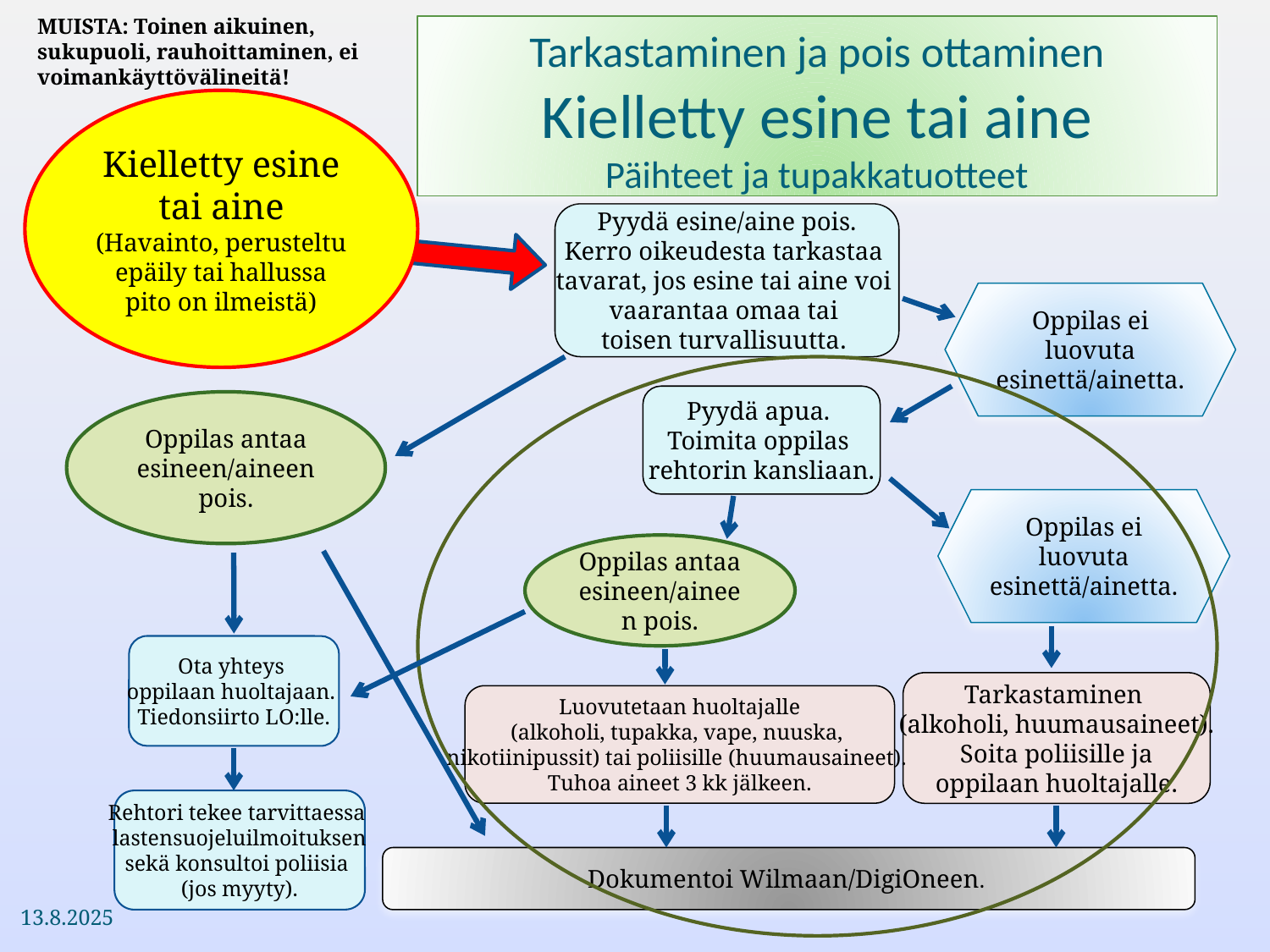

MUISTA: Toinen aikuinen, sukupuoli, rauhoittaminen, ei voimankäyttövälineitä!
# Tarkastaminen ja pois ottaminen Kielletty esine tai aine Päihteet ja tupakkatuotteet
Kielletty esine tai aine
(Havainto, perusteltu epäily tai hallussa pito on ilmeistä)

Pyydä esine/aine pois.
Kerro oikeudesta tarkastaa
tavarat, jos esine tai aine voi
vaarantaa omaa tai
toisen turvallisuutta.
Oppilas ei luovuta esinettä/ainetta.

Pyydä apua.
Toimita oppilas
rehtorin kansliaan.
Oppilas antaa esineen/aineen pois.
Oppilas ei luovuta esinettä/ainetta.
Oppilas antaa esineen/aineen pois.
Ota yhteys
oppilaan huoltajaan.
Tiedonsiirto LO:lle.
Tarkastaminen
(alkoholi, huumausaineet).
Soita poliisille ja
 oppilaan huoltajalle.
Luovutetaan huoltajalle
(alkoholi, tupakka, vape, nuuska,
nikotiinipussit) tai poliisille (huumausaineet).
Tuhoa aineet 3 kk jälkeen.
Rehtori tekee tarvittaessa
lastensuojeluilmoituksen
sekä konsultoi poliisia
(jos myyty).
Dokumentoi Wilmaan/DigiOneen.
13.8.2025